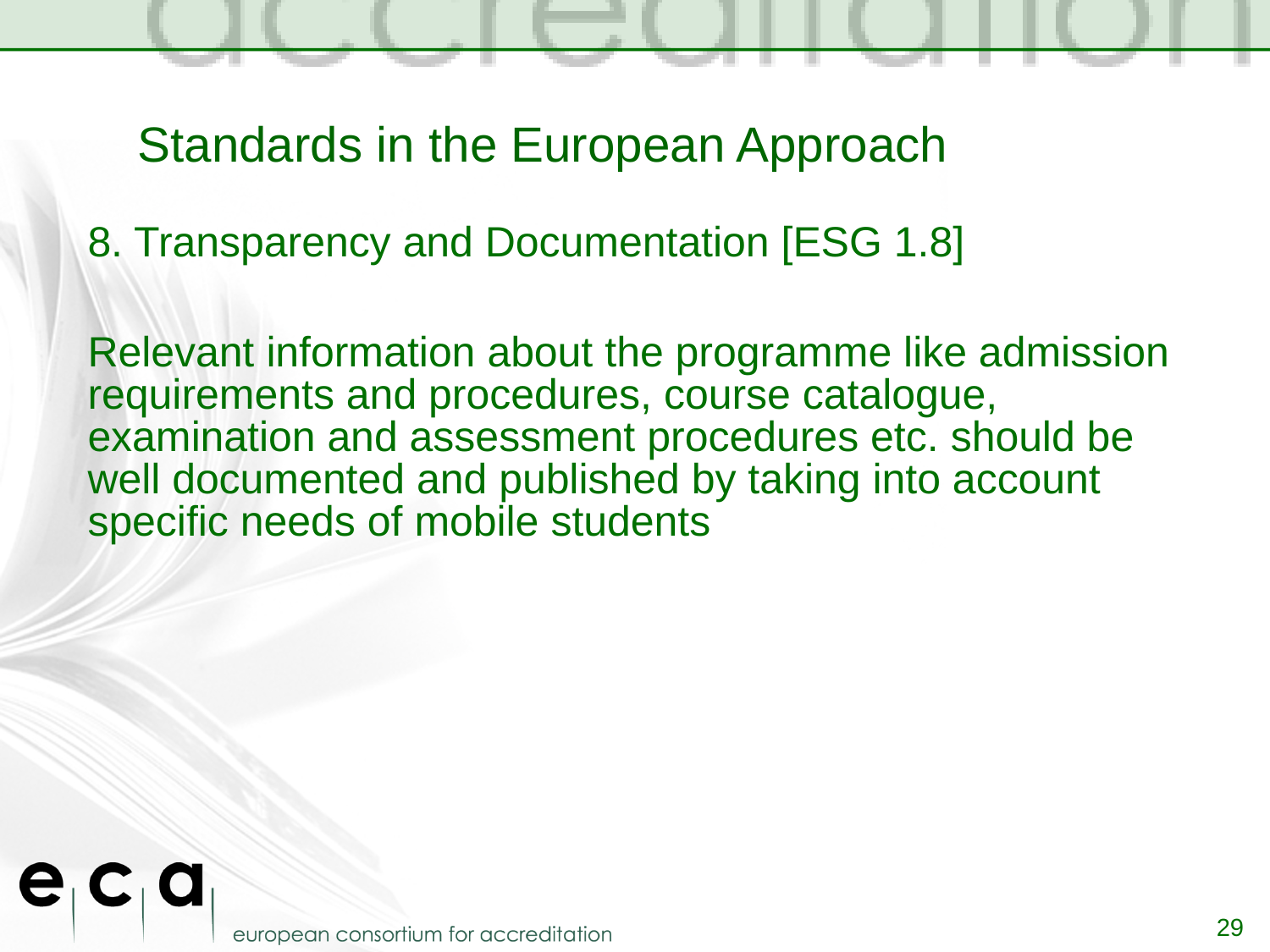

# Standards in the European Approach
8. Transparency and Documentation [ESG 1.8]

Relevant information about the programme like admission requirements and procedures, course catalogue, examination and assessment procedures etc. should be well documented and published by taking into account specific needs of mobile students
29